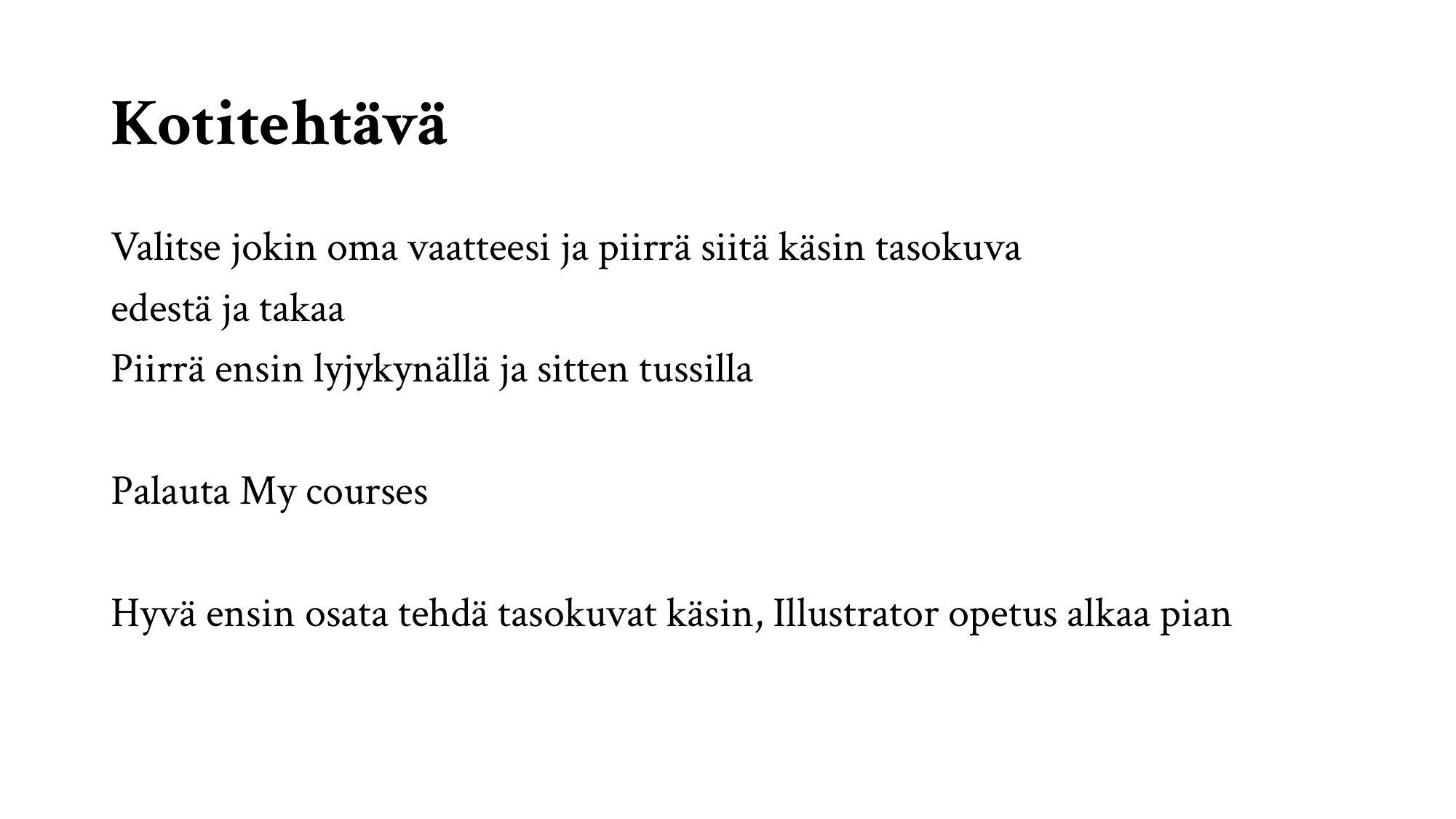

# Kotitehtävä
Valitse jokin oma vaatteesi ja piirrä siitä käsin tasokuva
edestä ja takaa
Piirrä ensin lyjykynällä ja sitten tussilla

Palauta My courses

Hyvä ensin osata tehdä tasokuvat käsin, Illustrator opetus alkaa pian